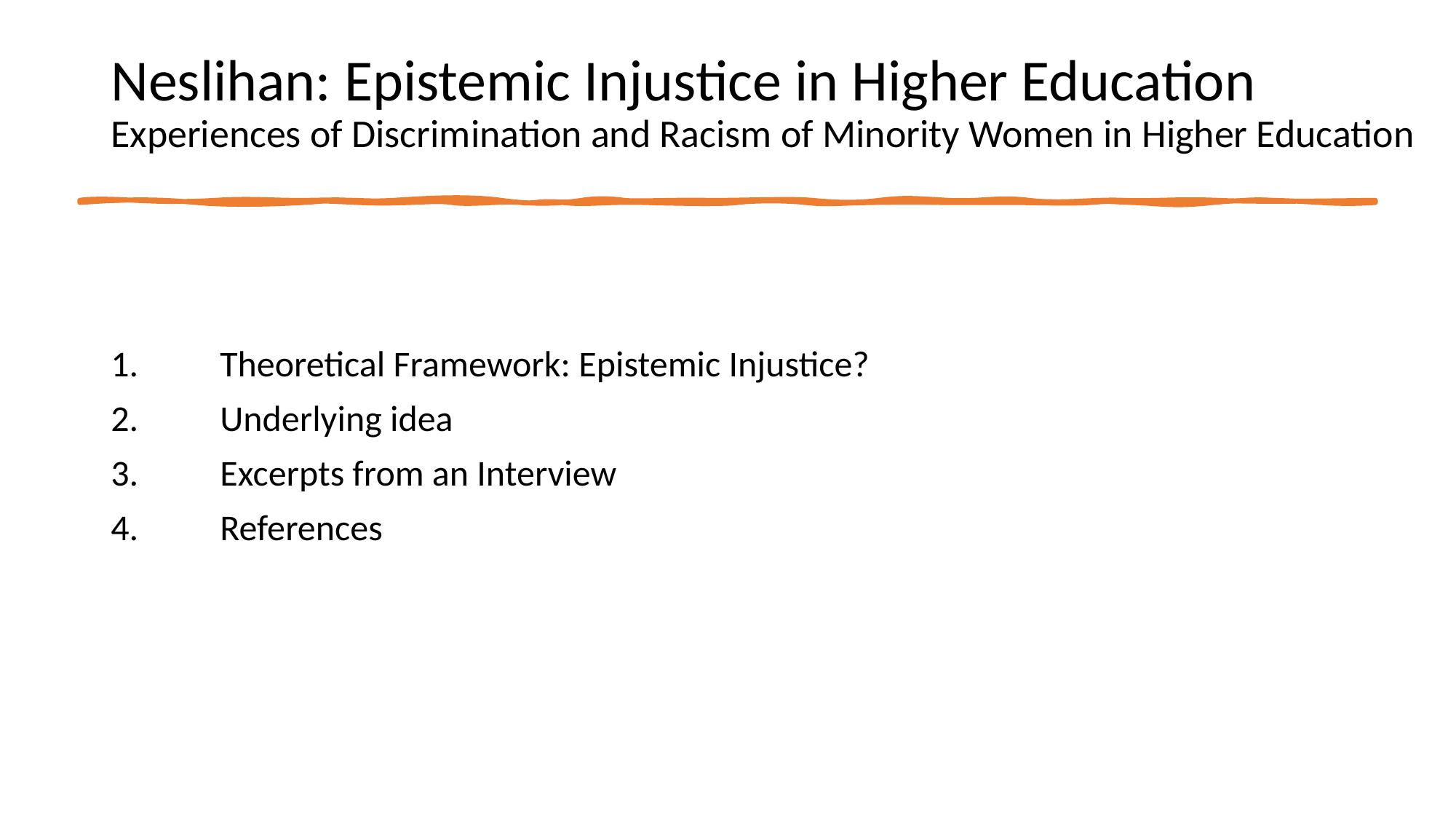

# Neslihan: Epistemic Injustice in Higher Education Experiences of Discrimination and Racism of Minority Women in Higher Education

Theoretical Framework: Epistemic Injustice?
Underlying idea
Excerpts from an Interview
References